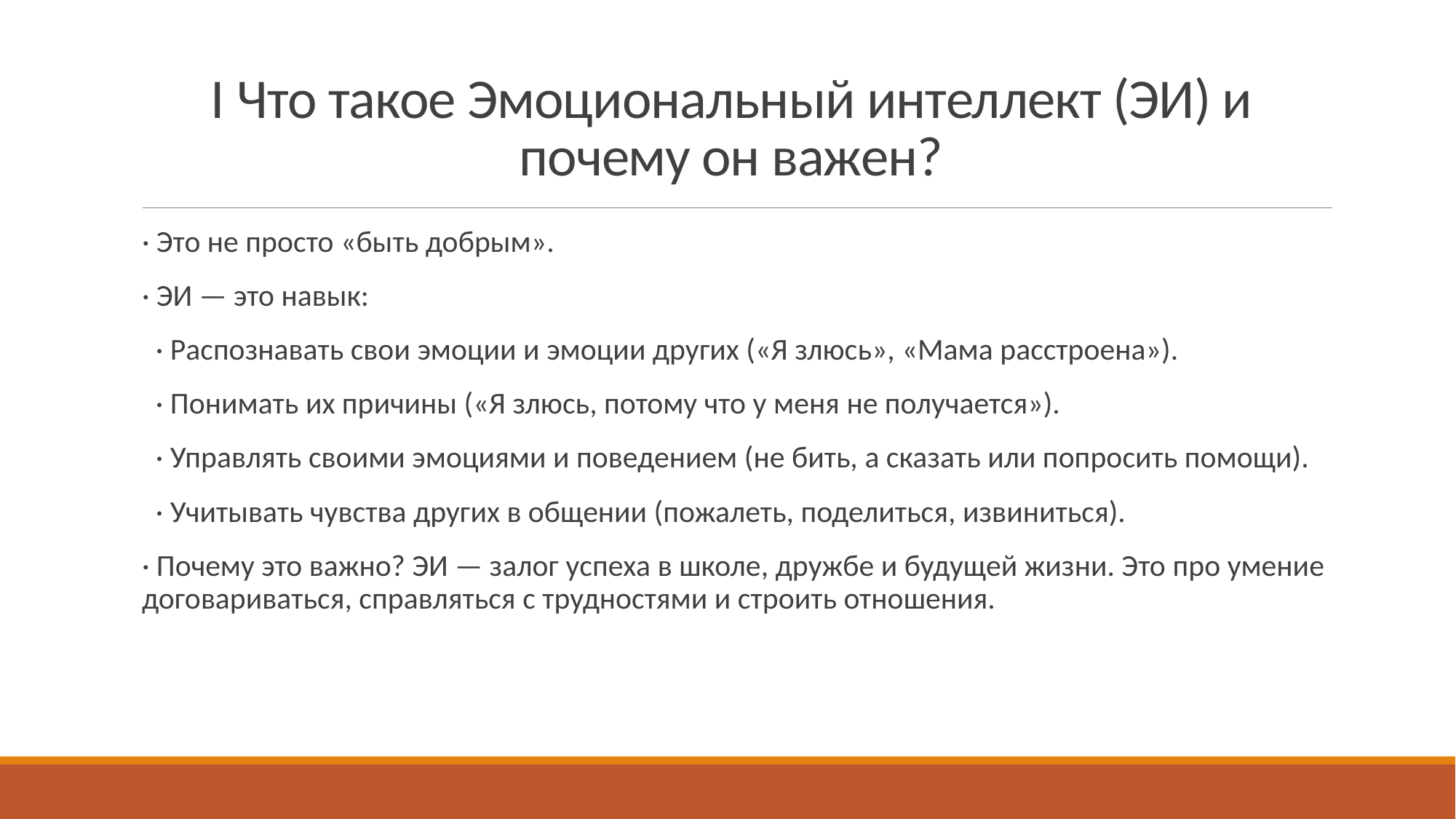

# I Что такое Эмоциональный интеллект (ЭИ) и почему он важен?
· Это не просто «быть добрым».
· ЭИ — это навык:
  · Распознавать свои эмоции и эмоции других («Я злюсь», «Мама расстроена»).
  · Понимать их причины («Я злюсь, потому что у меня не получается»).
  · Управлять своими эмоциями и поведением (не бить, а сказать или попросить помощи).
  · Учитывать чувства других в общении (пожалеть, поделиться, извиниться).
· Почему это важно? ЭИ — залог успеха в школе, дружбе и будущей жизни. Это про умение договариваться, справляться с трудностями и строить отношения.